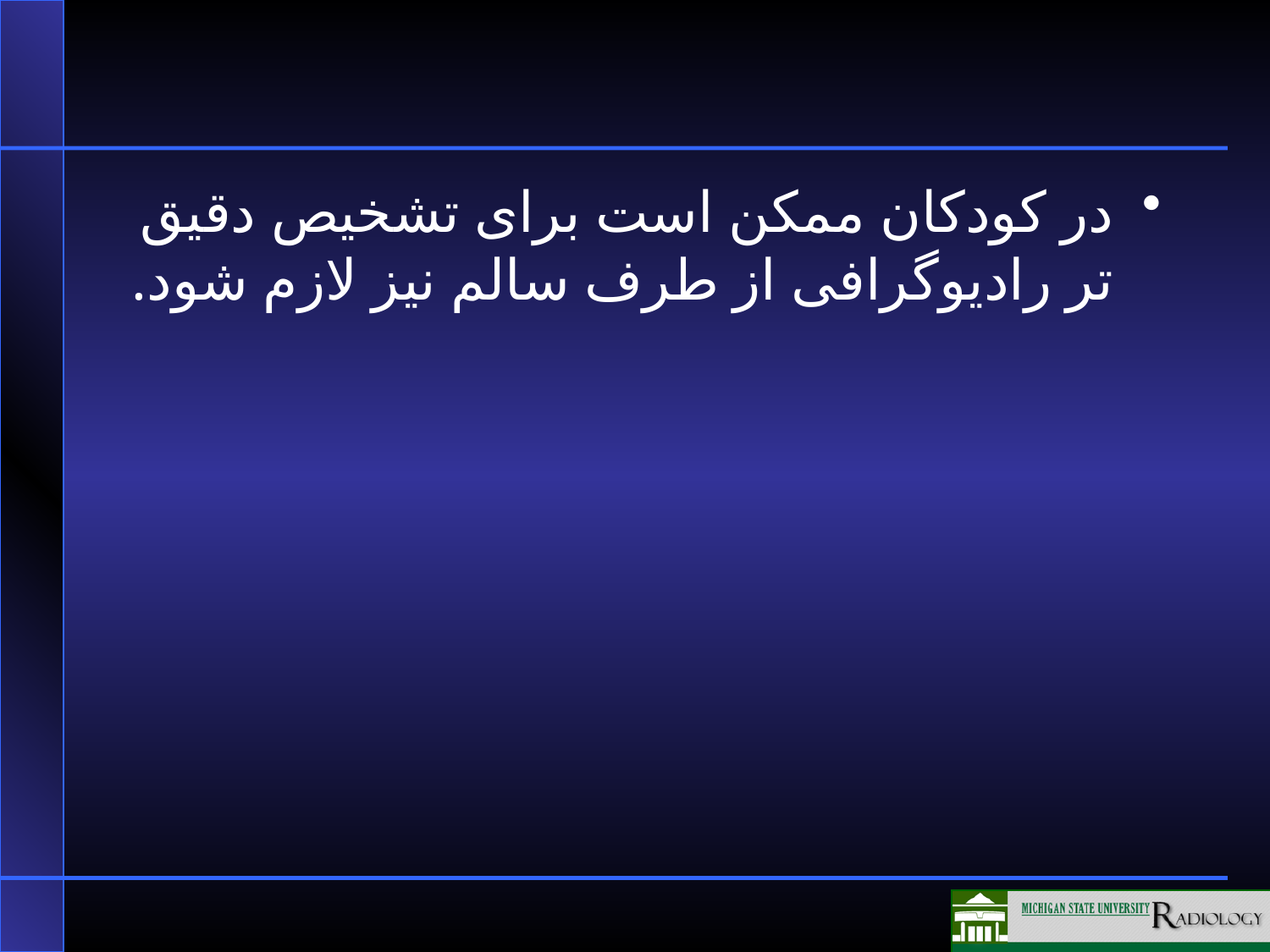

#
در کودکان ممکن است برای تشخیص دقیق تر رادیوگرافی از طرف سالم نیز لازم شود.